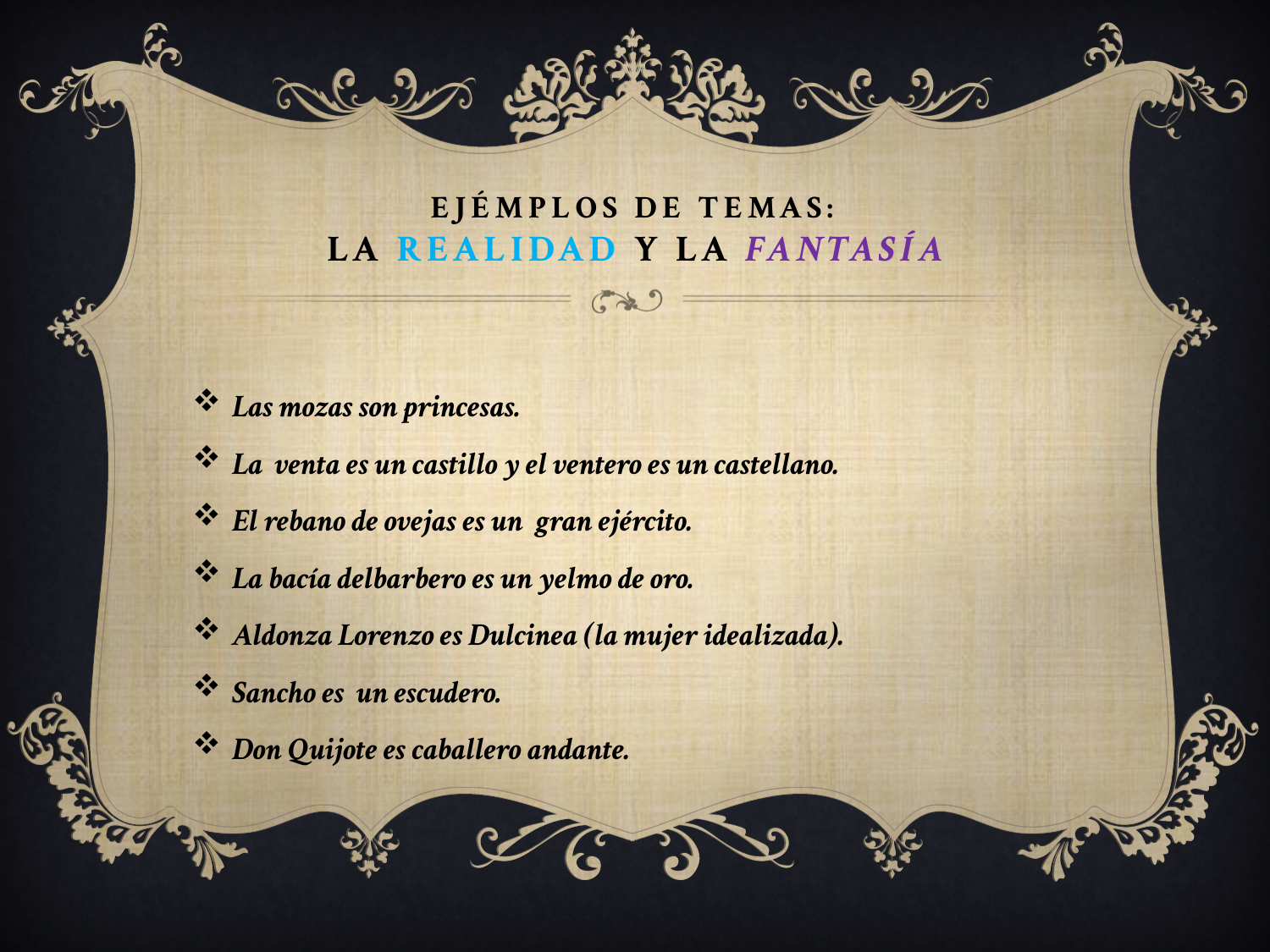

# Ejémplos de Temas: La realidad y la fantasía
Las mozas son princesas.
La  venta es un castillo y el ventero es un castellano.
El rebano de ovejas es un  gran ejército.
La bacía delbarbero es un yelmo de oro.
Aldonza Lorenzo es Dulcinea (la mujer idealizada).
Sancho es  un escudero.
Don Quijote es caballero andante.